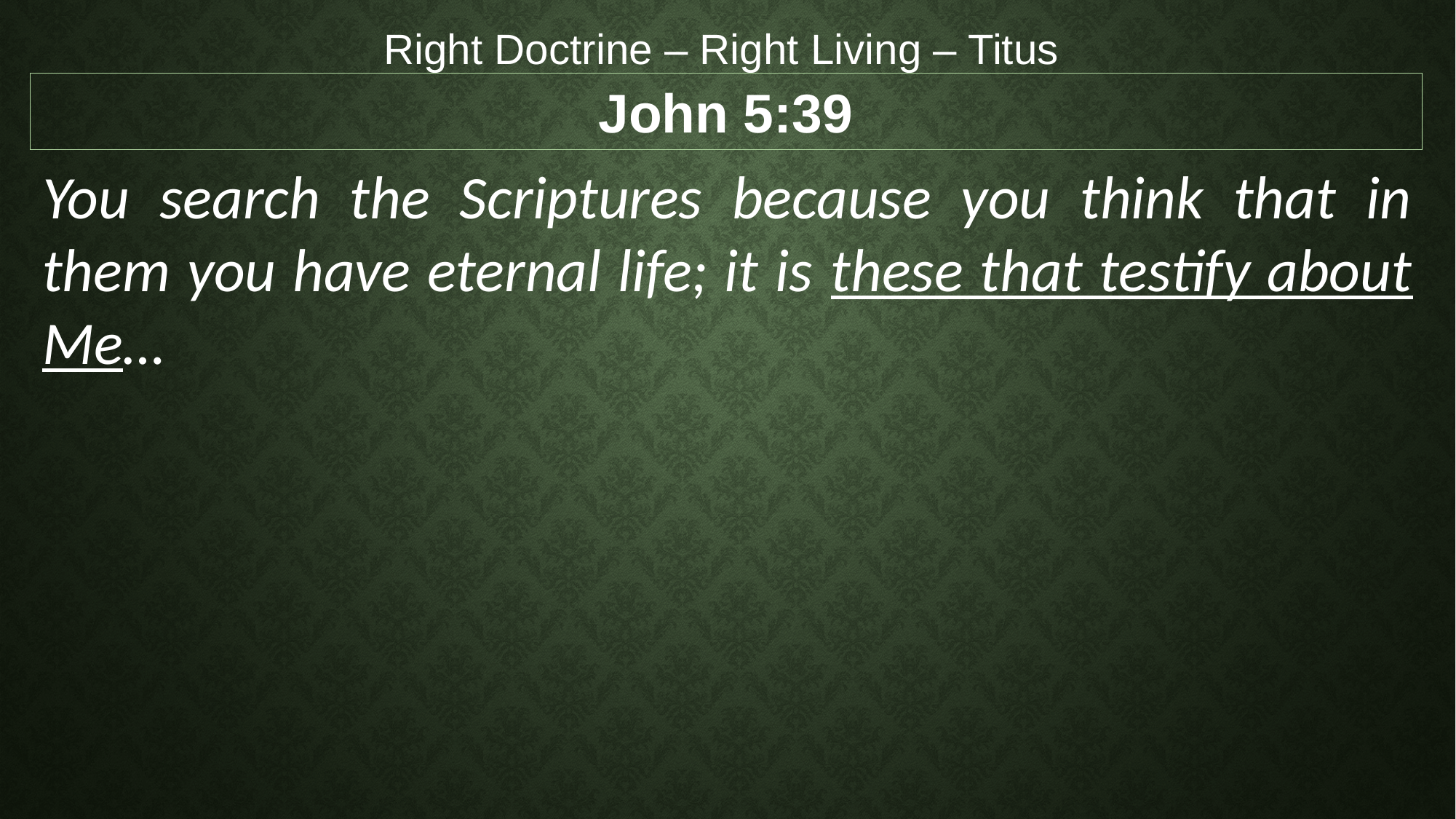

Right Doctrine – Right Living – Titus
John 5:39
You search the Scriptures because you think that in them you have eternal life; it is these that testify about Me…